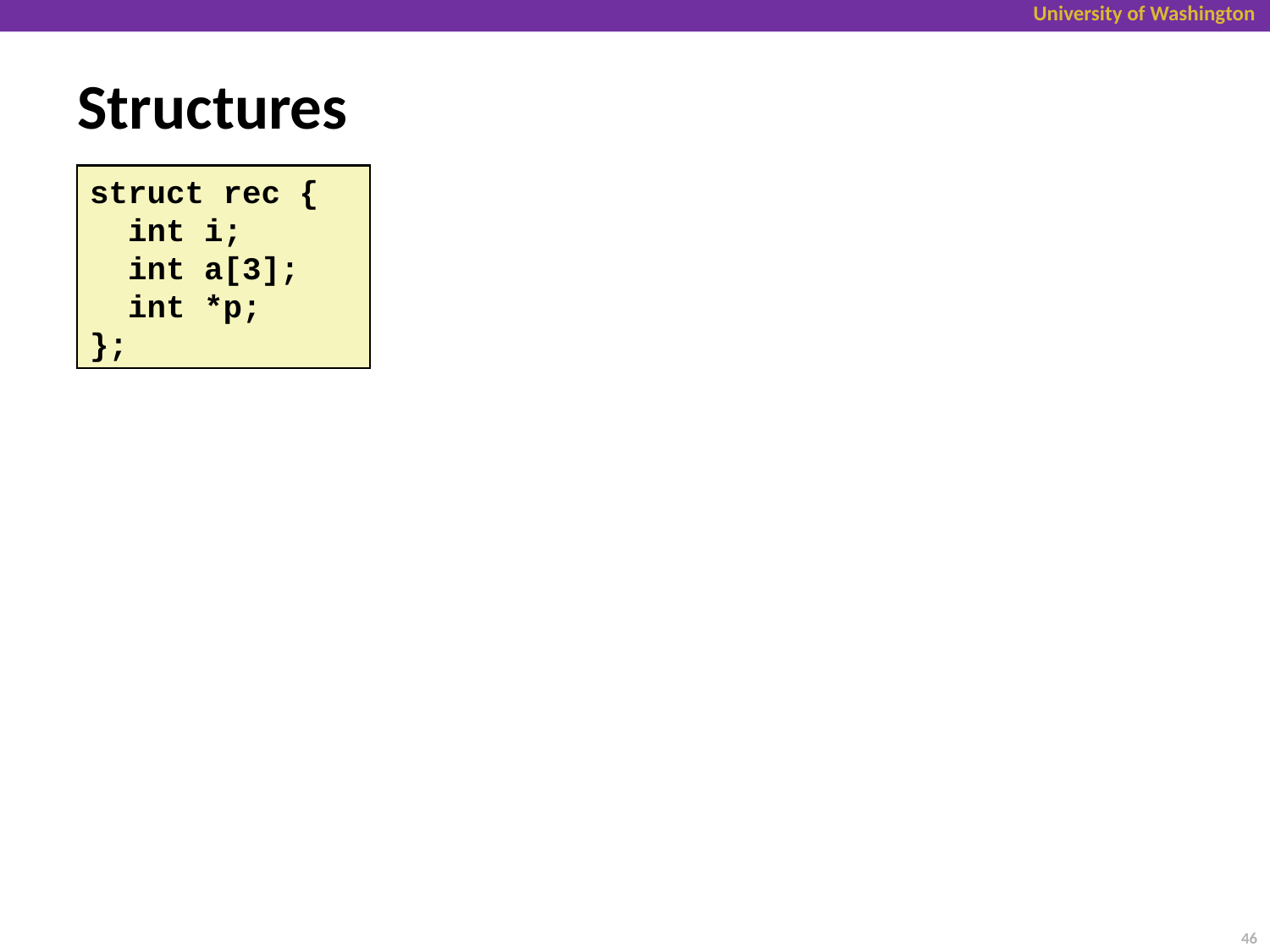

# Structures
struct rec {
  int i;
  int a[3];
  int *p;
};
46